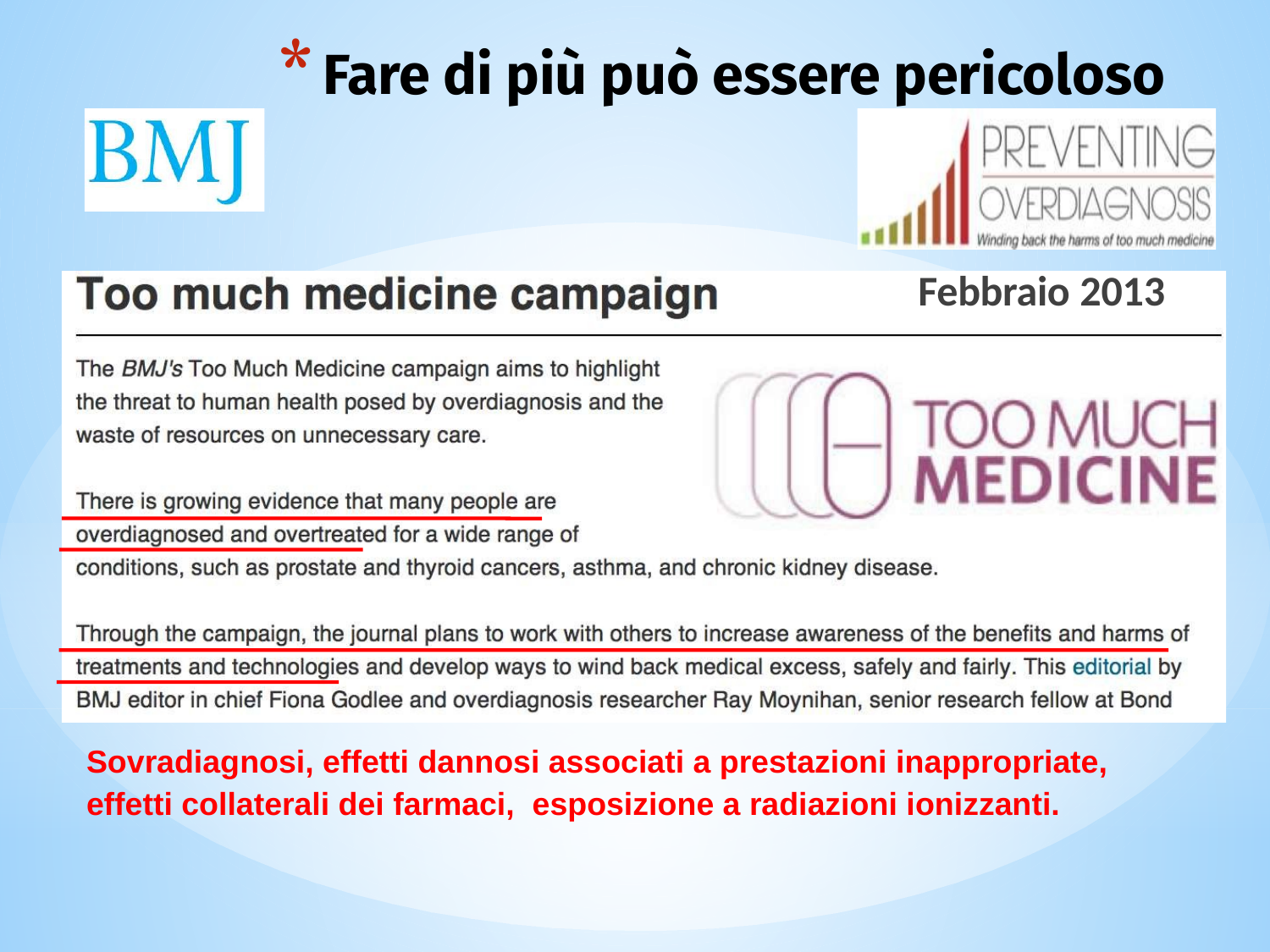

# Fare di più può essere pericoloso

Febbraio 2013

Sovradiagnosi, effetti dannosi associati a prestazioni inappropriate, effetti collaterali dei farmaci,  esposizione a radiazioni ionizzanti.